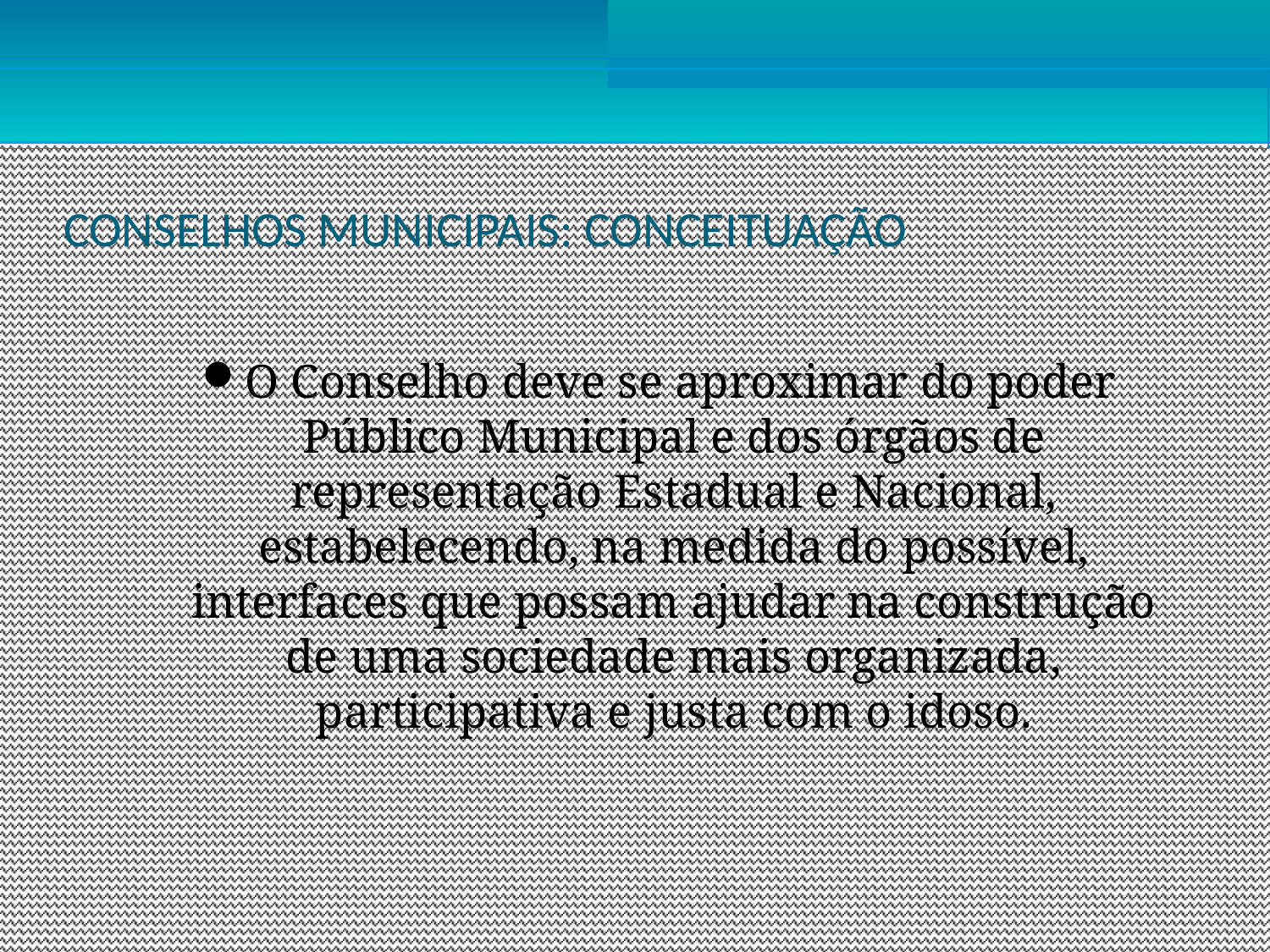

CONSELHOS MUNICIPAIS: CONCEITUAÇÃO
O Conselho deve se aproximar do poder Público Municipal e dos órgãos de representação Estadual e Nacional, estabelecendo, na medida do possível, interfaces que possam ajudar na construção de uma sociedade mais organizada, participativa e justa com o idoso.